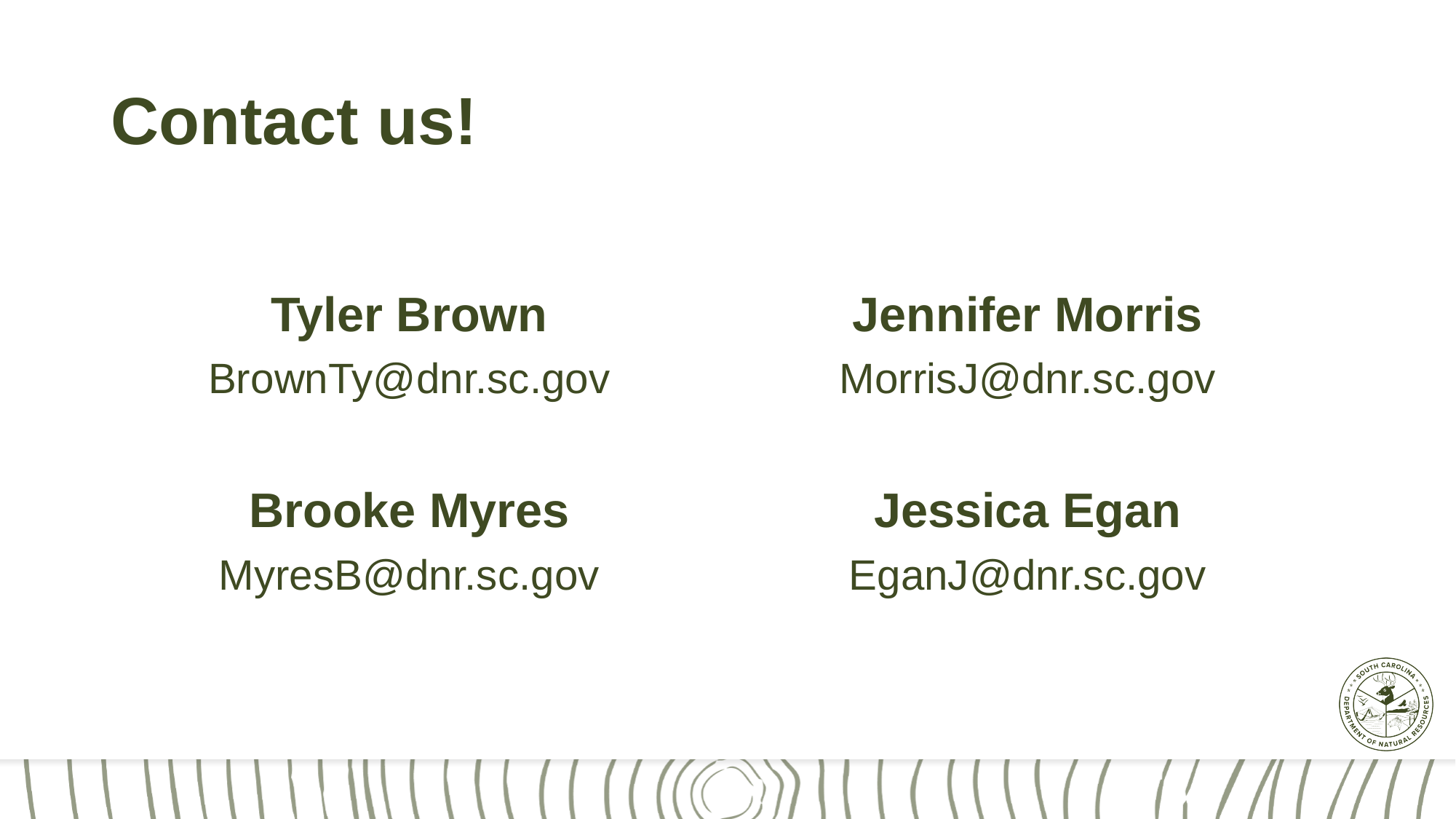

# Contact us!

Tyler Brown
BrownTy@dnr.sc.gov

Brooke Myres
MyresB@dnr.sc.gov

Jennifer Morris
MorrisJ@dnr.sc.gov

Jessica Egan
EganJ@dnr.sc.gov